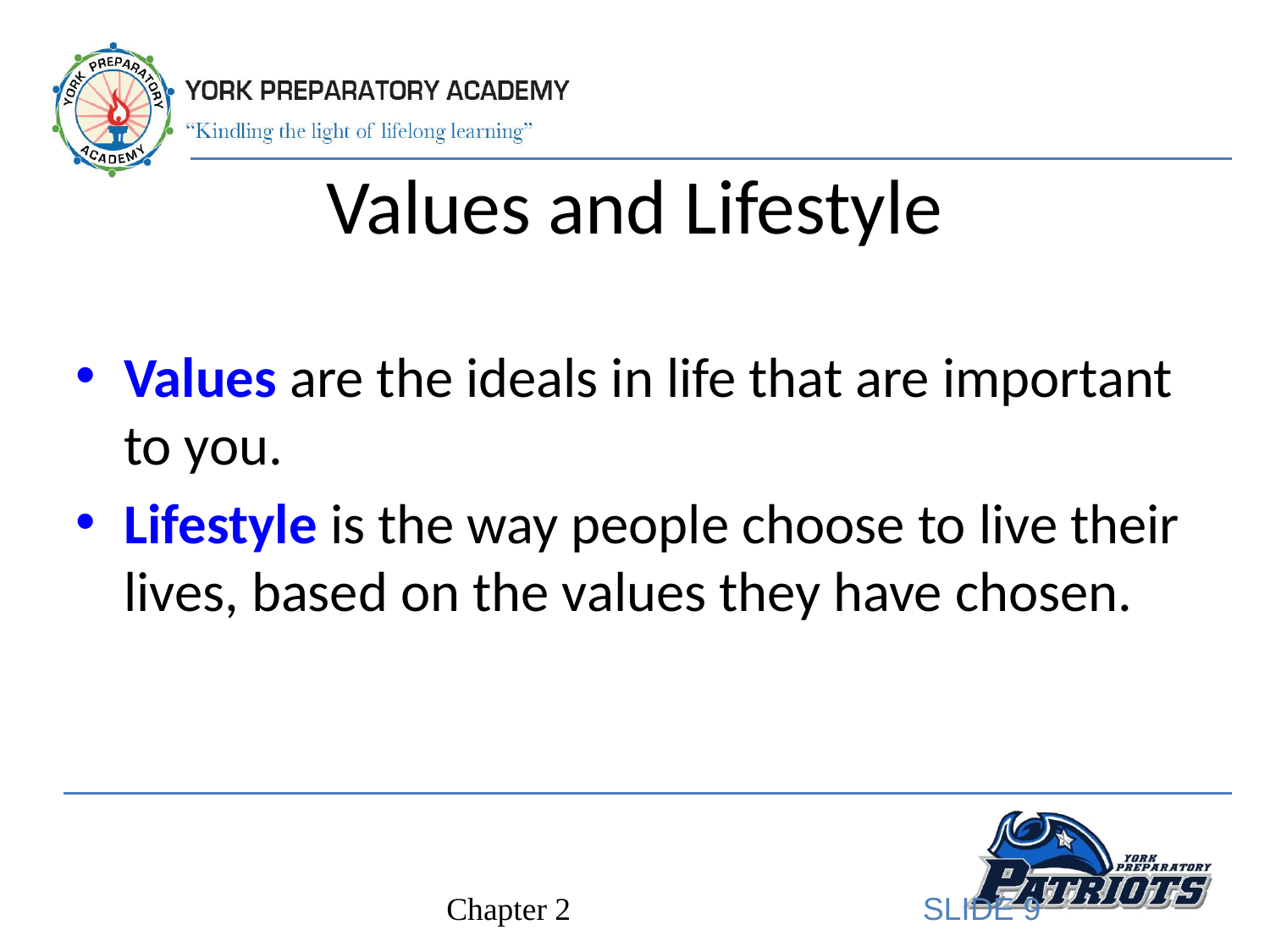

# Values and Lifestyle
Values are the ideals in life that are important to you.
Lifestyle is the way people choose to live their lives, based on the values they have chosen.
SLIDE 9
Chapter 2